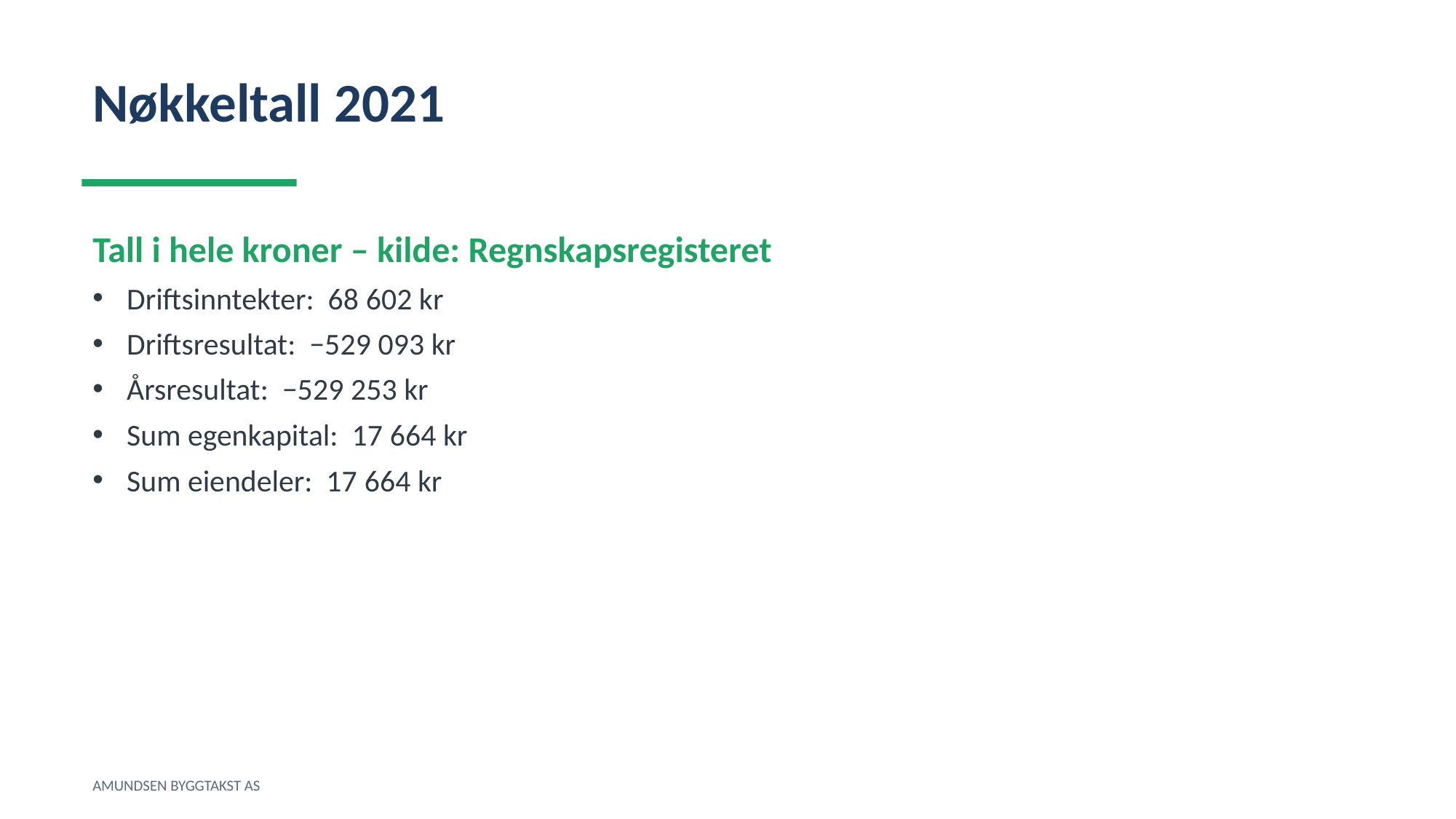

Nøkkeltall 2021

Tall i hele kroner – kilde: Regnskapsregisteret
Driftsinntekter:  68 602 kr
Driftsresultat:  −529 093 kr
Årsresultat:  −529 253 kr
Sum egenkapital:  17 664 kr
Sum eiendeler:  17 664 kr
AMUNDSEN BYGGTAKST AS